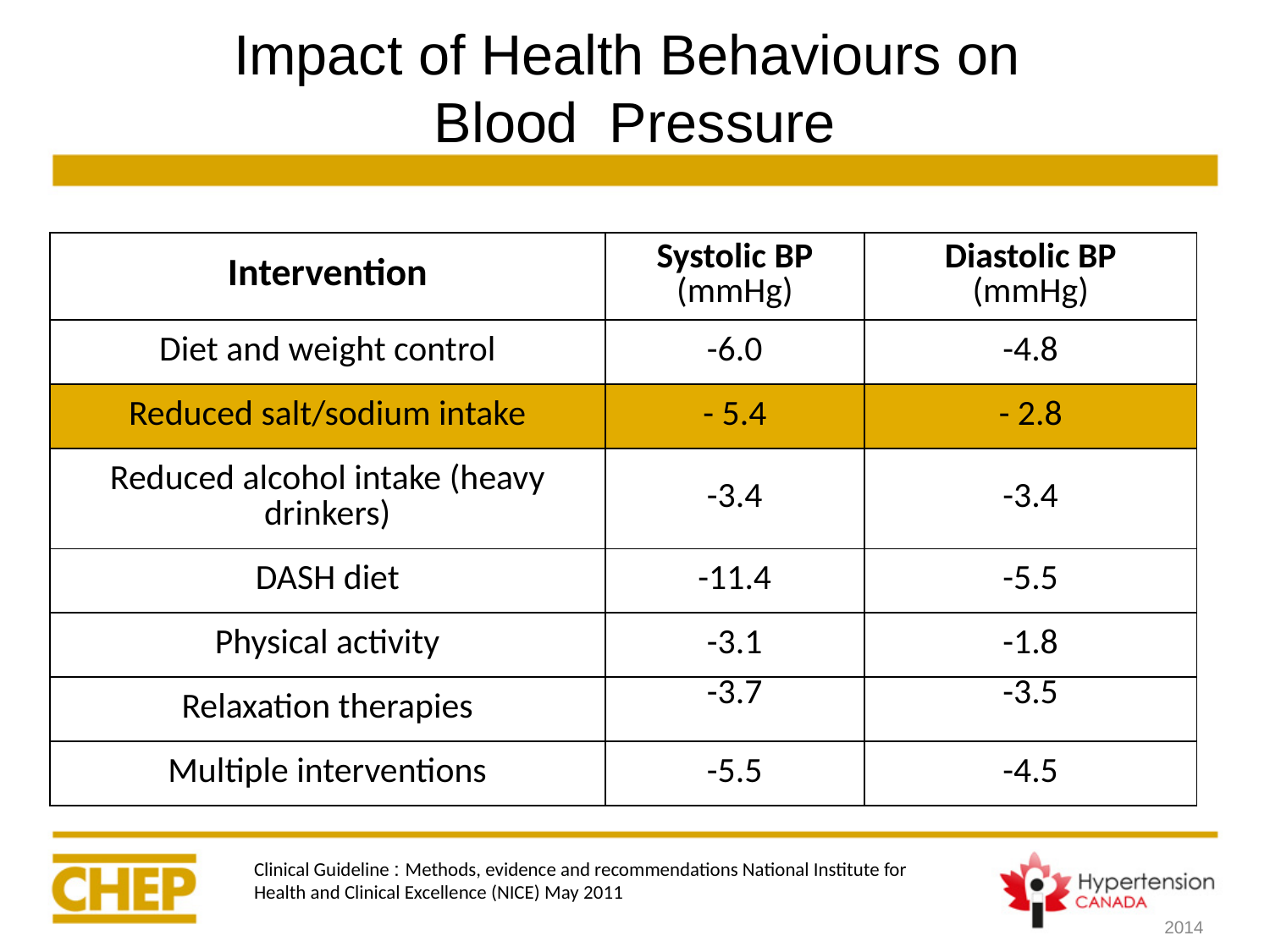

# Impact of Health Behaviours on Blood  Pressure
| Intervention | Systolic BP (mmHg) | Diastolic BP (mmHg) |
| --- | --- | --- |
| Diet and weight control | -6.0 | -4.8 |
| Reduced salt/sodium intake | - 5.4 | - 2.8 |
| Reduced alcohol intake (heavy drinkers) | -3.4 | -3.4 |
| DASH diet | -11.4 | -5.5 |
| Physical activity | -3.1 | -1.8 |
| Relaxation therapies | -3.7 | -3.5 |
| Multiple interventions | -5.5 | -4.5 |
Clinical Guideline : Methods, evidence and recommendations National Institute for Health and Clinical Excellence (NICE) May 2011
2014